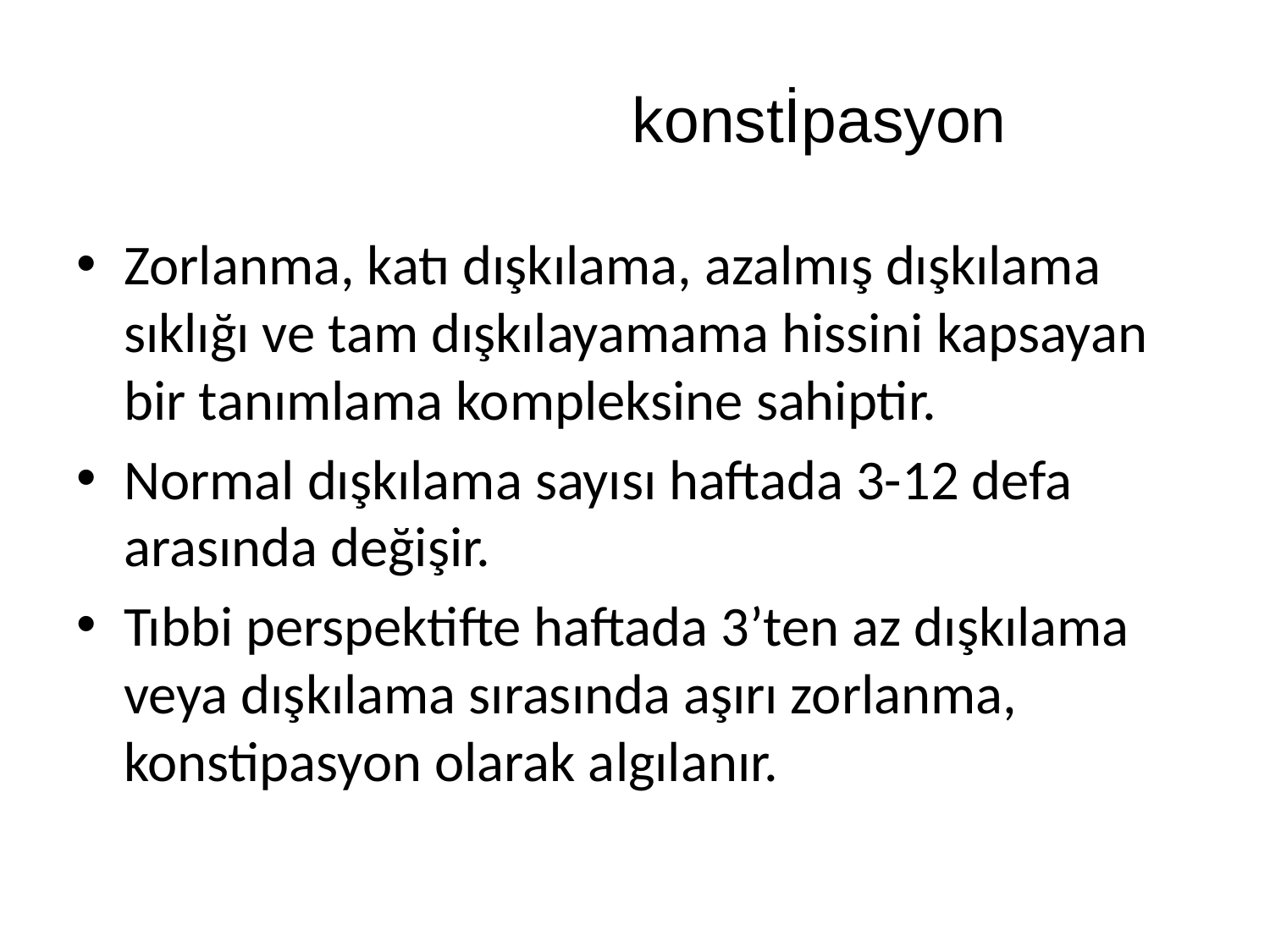

# konstİpasyon
Zorlanma, katı dışkılama, azalmış dışkılama sıklığı ve tam dışkılayamama hissini kapsayan bir tanımlama kompleksine sahiptir.
Normal dışkılama sayısı haftada 3-12 defa arasında değişir.
Tıbbi perspektifte haftada 3’ten az dışkılama veya dışkılama sırasında aşırı zorlanma, konstipasyon olarak algılanır.